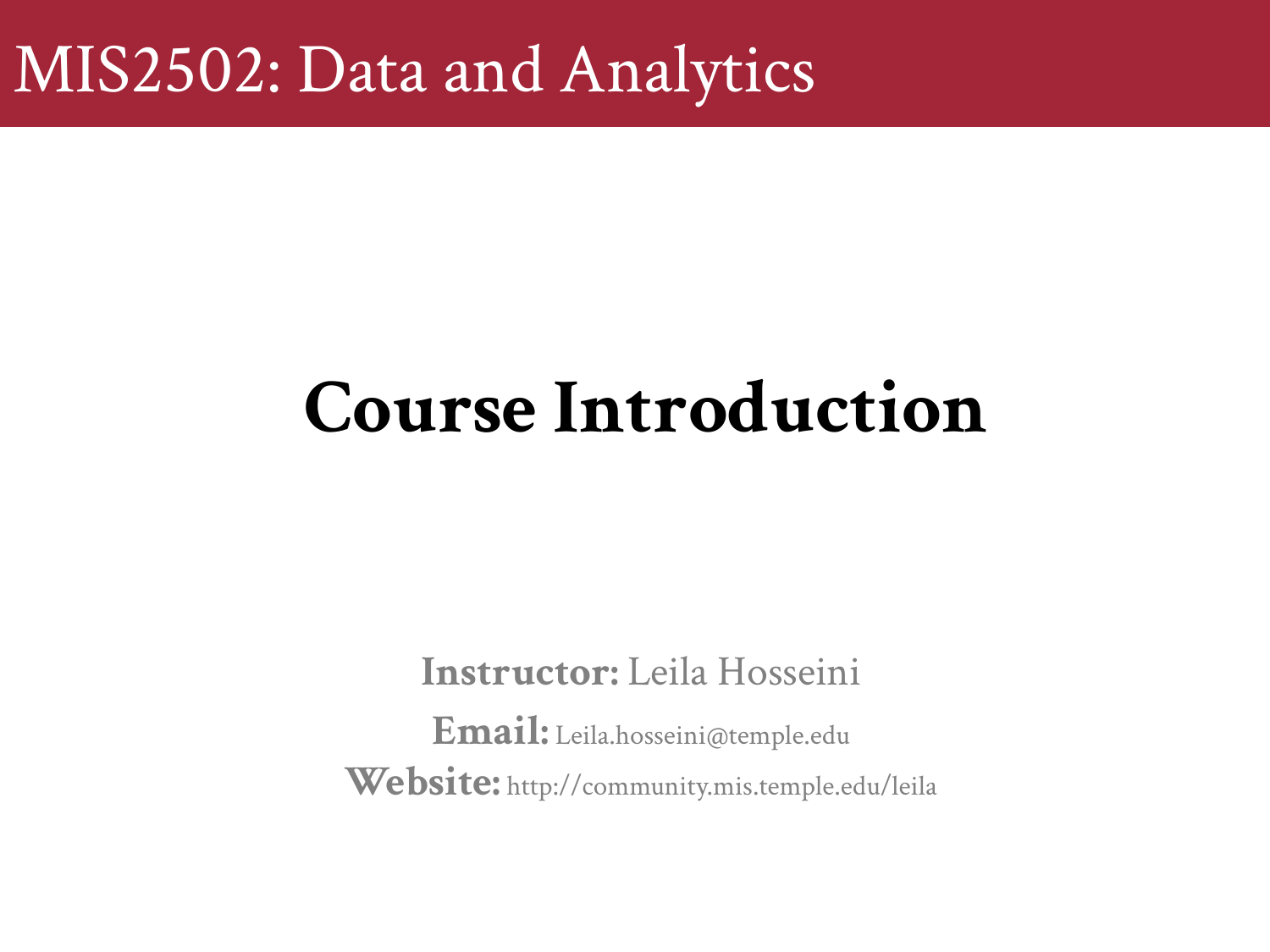

MIS2502: Data and Analytics
# Course Introduction
Instructor: Leila Hosseini
Email: Leila.hosseini@temple.edu
Website: http://community.mis.temple.edu/leila